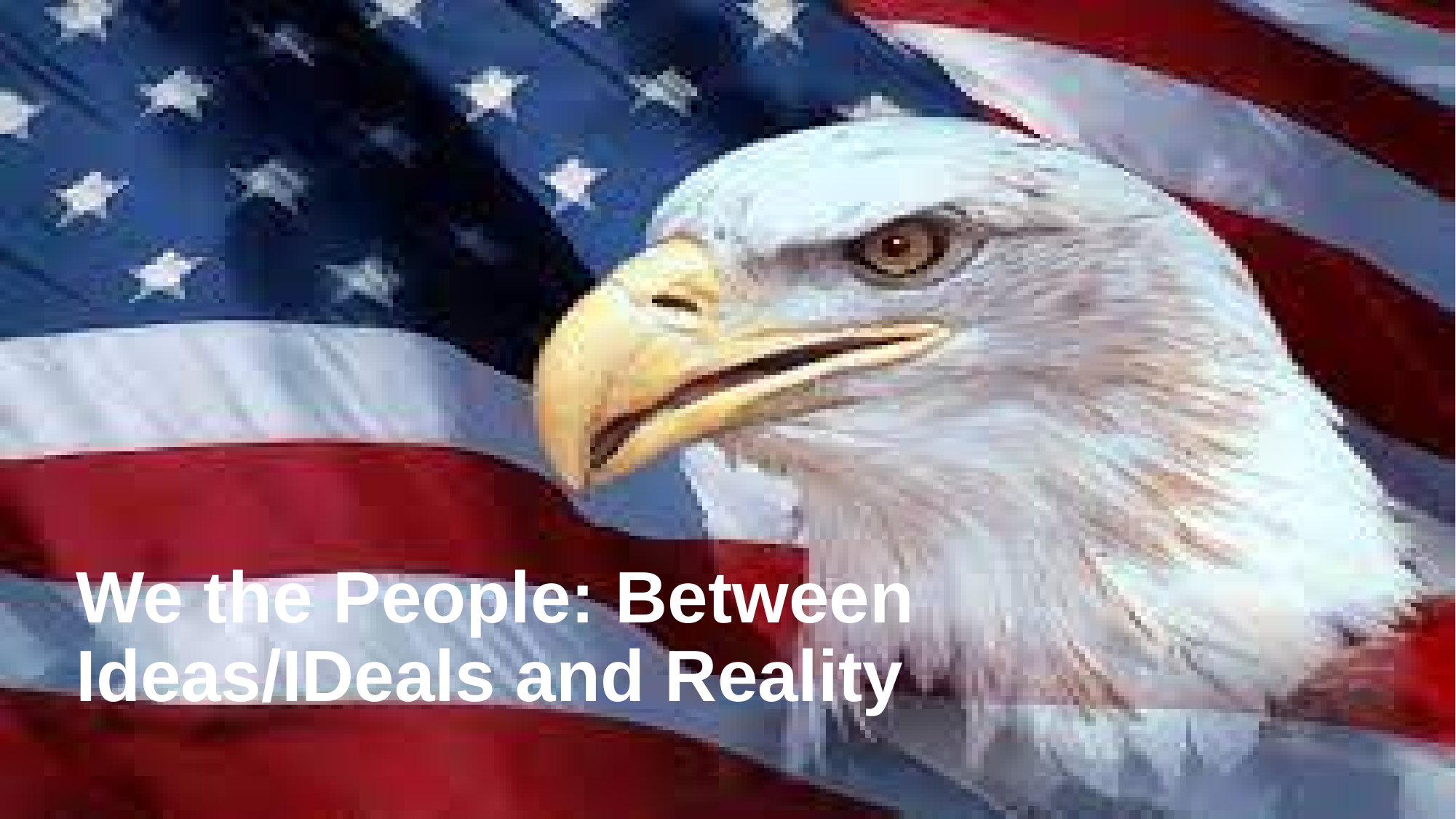

We the People: Between Ideas/IDeals and Reality